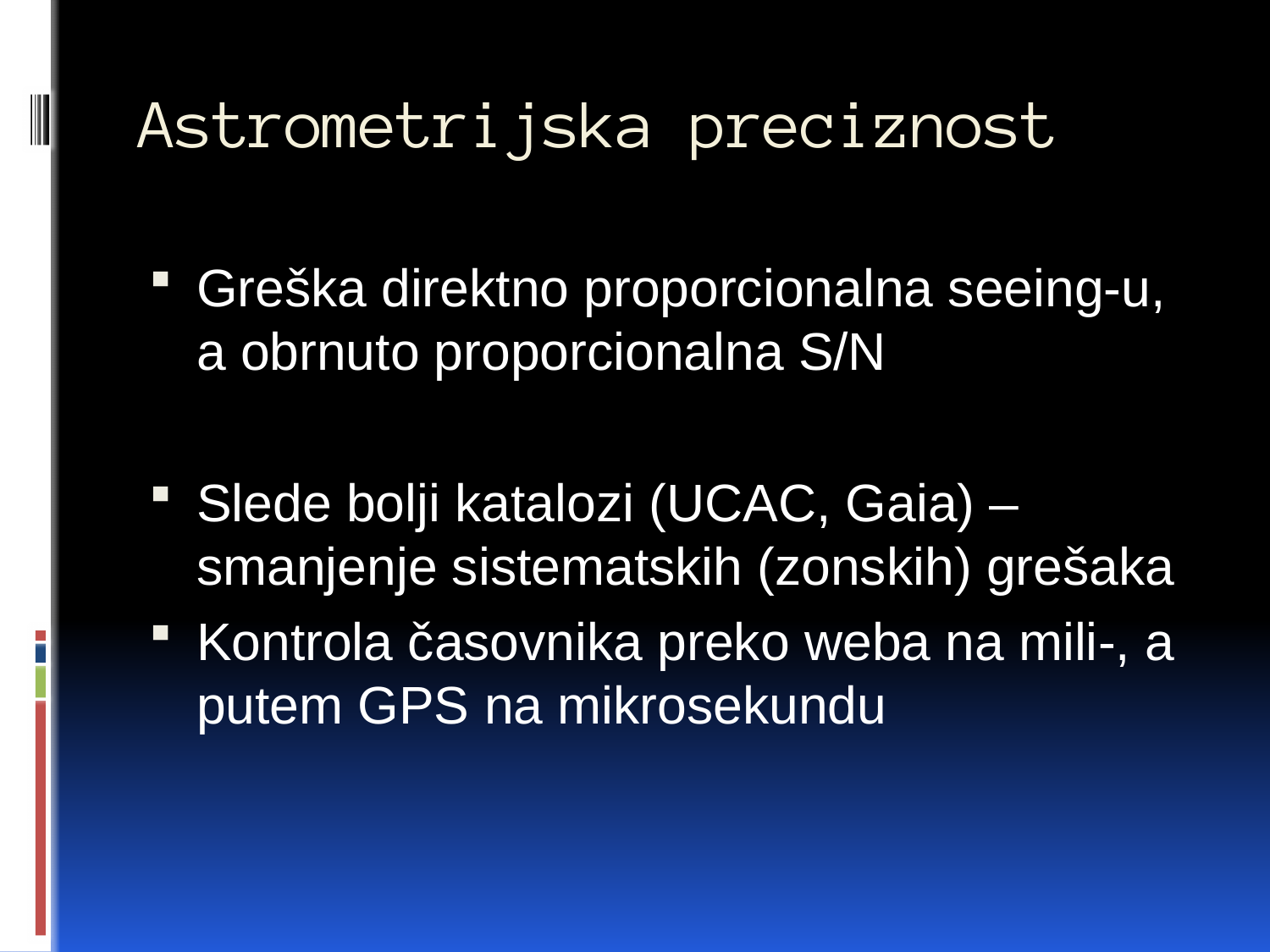

# Astrometrijska preciznost
Greška direktno proporcionalna seeing-u, a obrnuto proporcionalna S/N

Slede bolji katalozi (UCAC, Gaia) – smanjenje sistematskih (zonskih) grešaka
Kontrola časovnika preko weba na mili-, a putem GPS na mikrosekundu